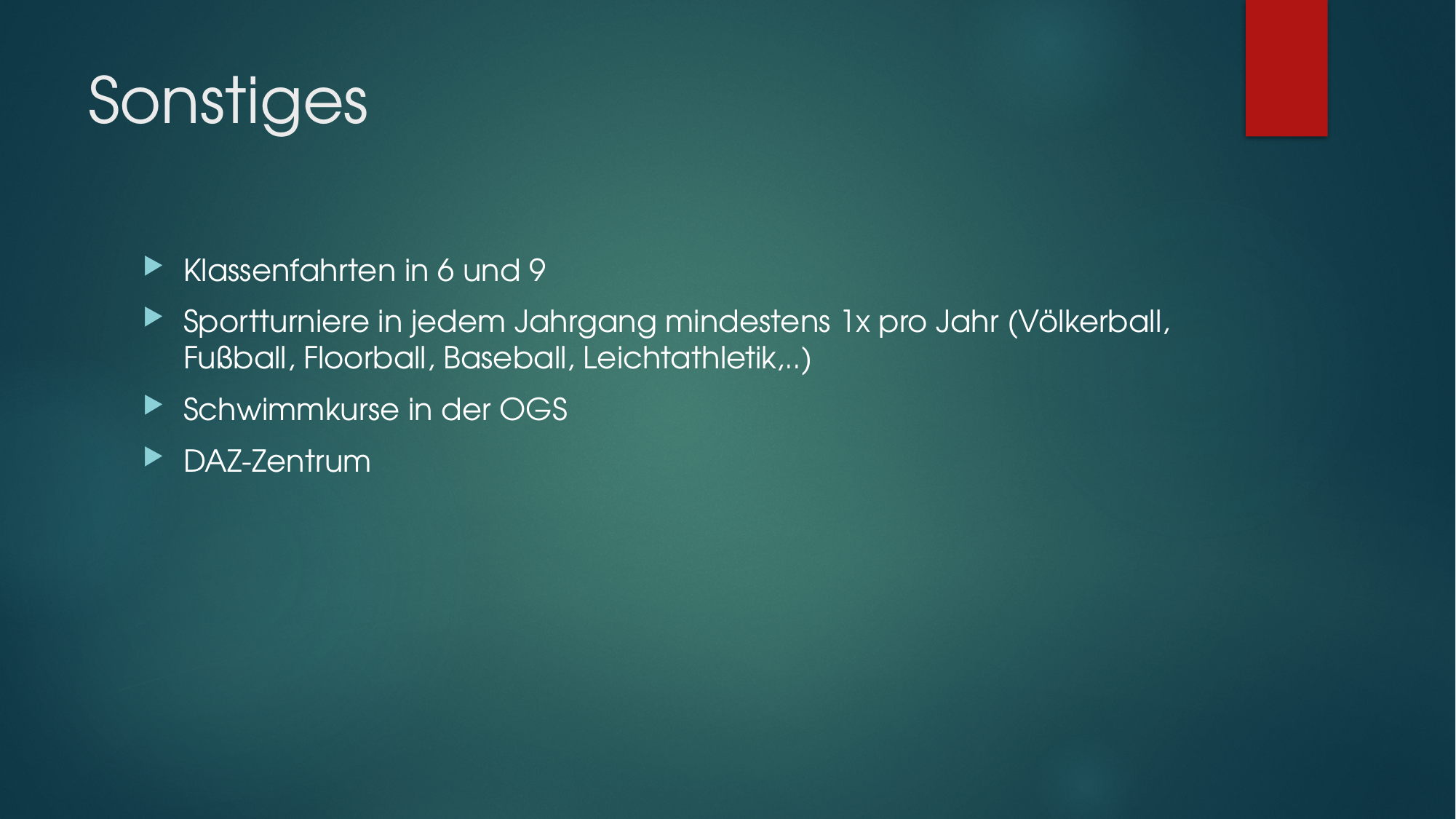

# Sonstiges
Klassenfahrten in 6 und 9
Sportturniere in jedem Jahrgang mindestens 1x pro Jahr (Völkerball, Fußball, Floorball, Baseball, Leichtathletik,..)
Schwimmkurse in der OGS
DAZ-Zentrum